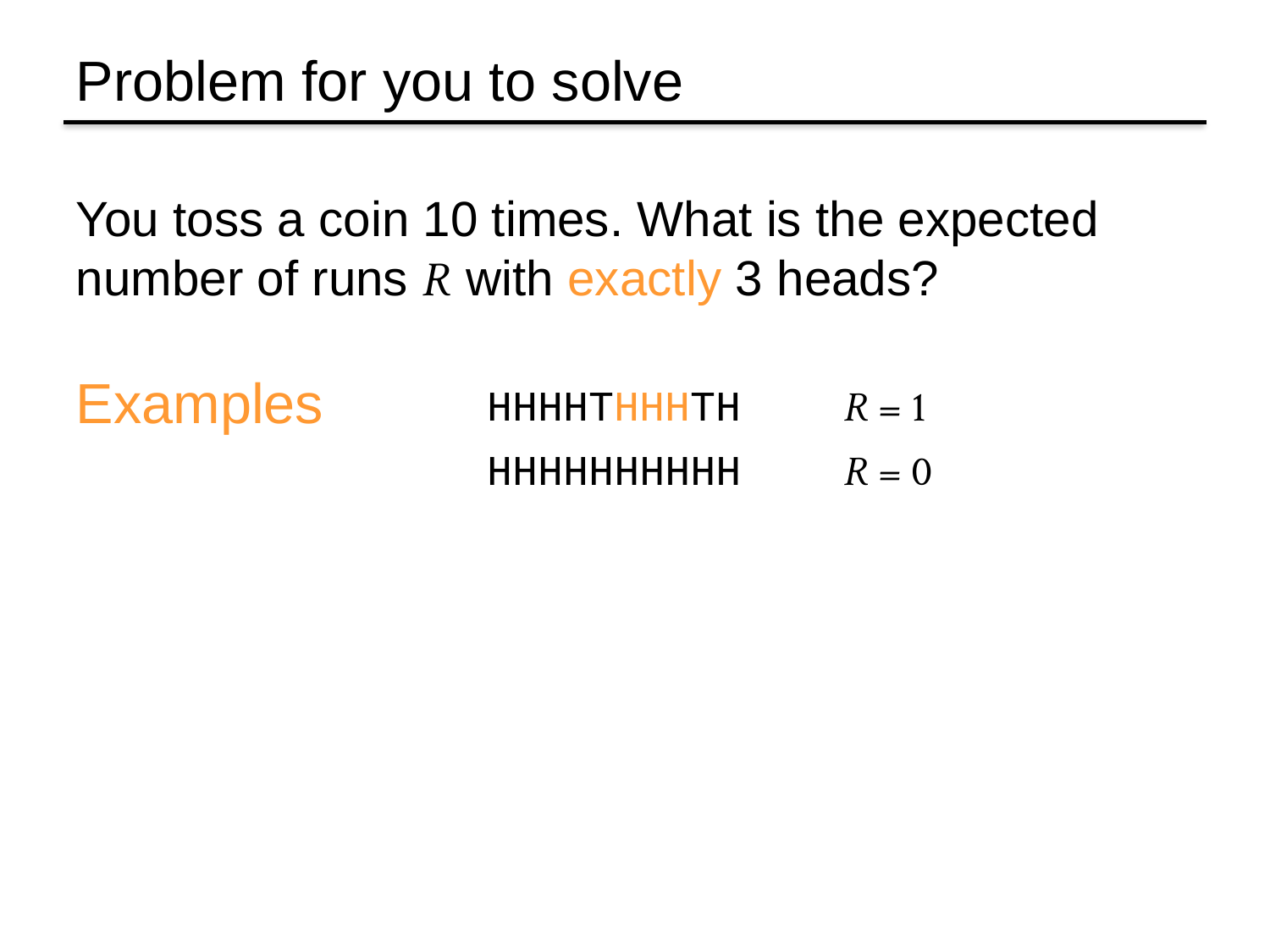

# Problem for you to solve
You toss a coin 10 times. What is the expected number of runs R with exactly 3 heads?
Examples
HHHHTHHHTH
R = 1
HHHHHHHHHH
R = 0